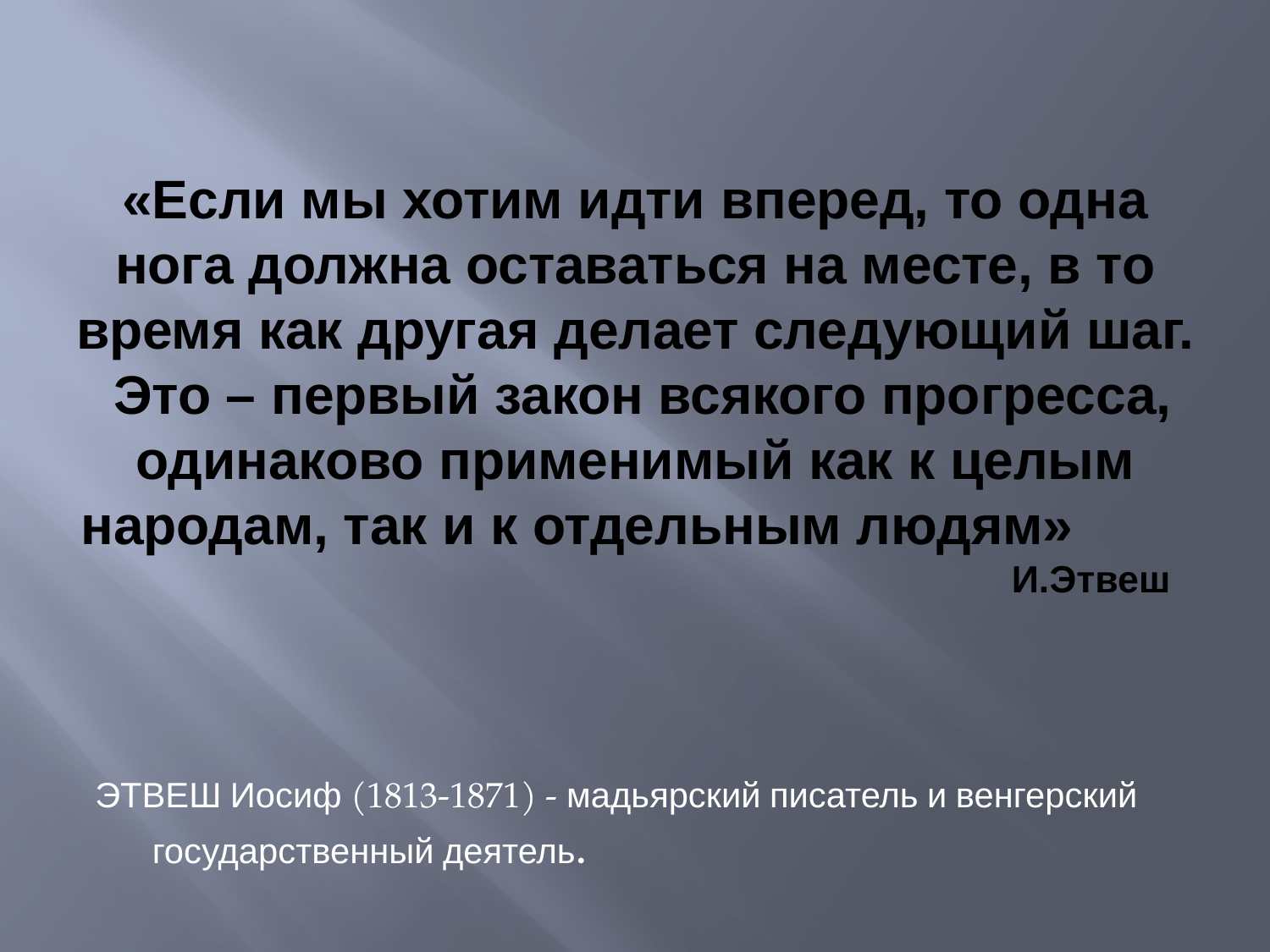

# «Если мы хотим идти вперед, то одна нога должна оставаться на месте, в то время как другая делает следующий шаг.  Это – первый закон всякого прогресса, одинаково применимый как к целым народам, так и к отдельным людям»                                                                                                   И.Этвеш
ЭТВЕШ Иосиф (1813-1871) - мадьярский писатель и венгерский государственный деятель.